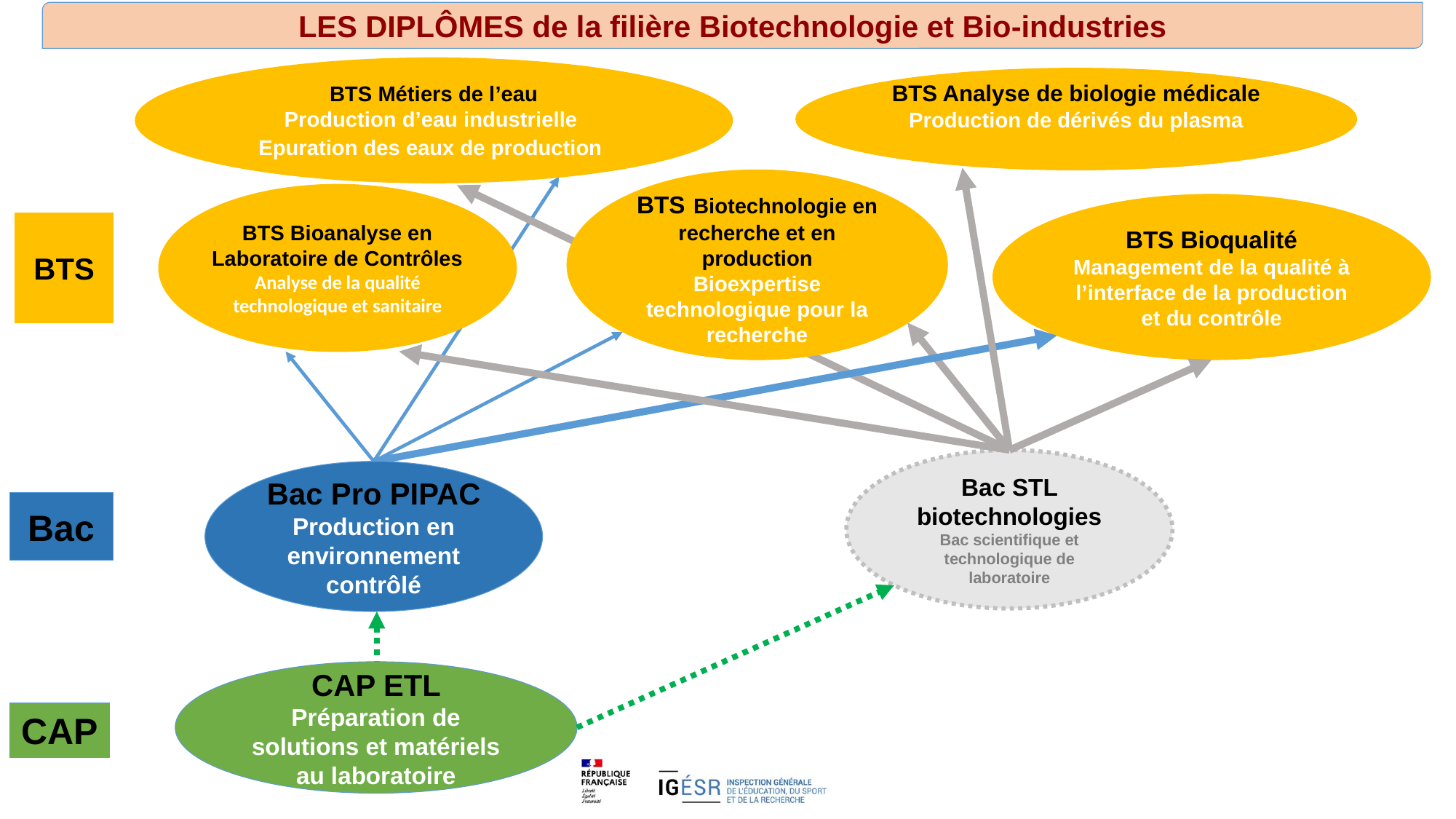

LES Diplômes de la filière Biotechnologie et Bio-industries
BTS Métiers de l’eau
Production d’eau industrielle
Epuration des eaux de production
BTS Analyse de biologie médicale
Production de dérivés du plasma

BTS Biotechnologie en recherche et en production
Bioexpertise technologique pour la recherche
BTS Bioanalyse en Laboratoire de Contrôles
Analyse de la qualité technologique et sanitaire
BTS Bioqualité
Management de la qualité à l’interface de la production et du contrôle
BTS
Bac STL biotechnologies
Bac scientifique et technologique de laboratoire
Bac Pro PIPAC
Production en environnement contrôlé
Bac
CAP ETL
Préparation de solutions et matériels au laboratoire
CAP